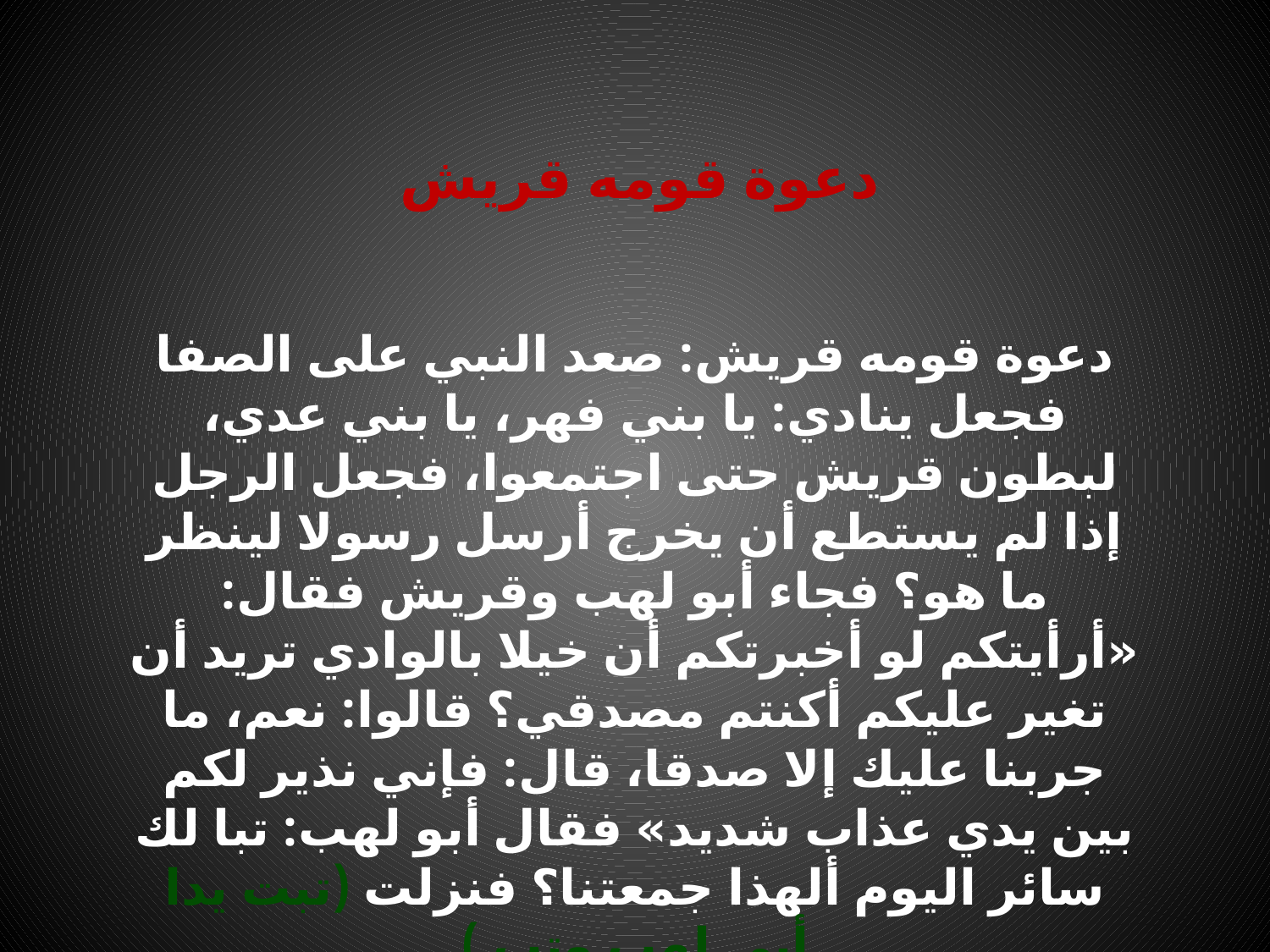

دعوة قومه قريش
دعوة قومه قريش: صعد النبي على الصفا فجعل ينادي: يا بني فهر، يا بني عدي، لبطون قريش حتى اجتمعوا، فجعل الرجل إذا لم يستطع أن يخرج أرسل رسولا لينظر ما هو؟ فجاء أبو لهب وقريش فقال: «أرأيتكم لو أخبرتكم أن خيلا بالوادي تريد أن تغير عليكم أكنتم مصدقي؟ قالوا: نعم، ما جربنا عليك إلا صدقا، قال: فإني نذير لكم بين يدي عذاب شديد» فقال أبو لهب: تبا لك سائر اليوم ألهذا جمعتنا؟ فنزلت (تبت يدا أبي لهب وتب )